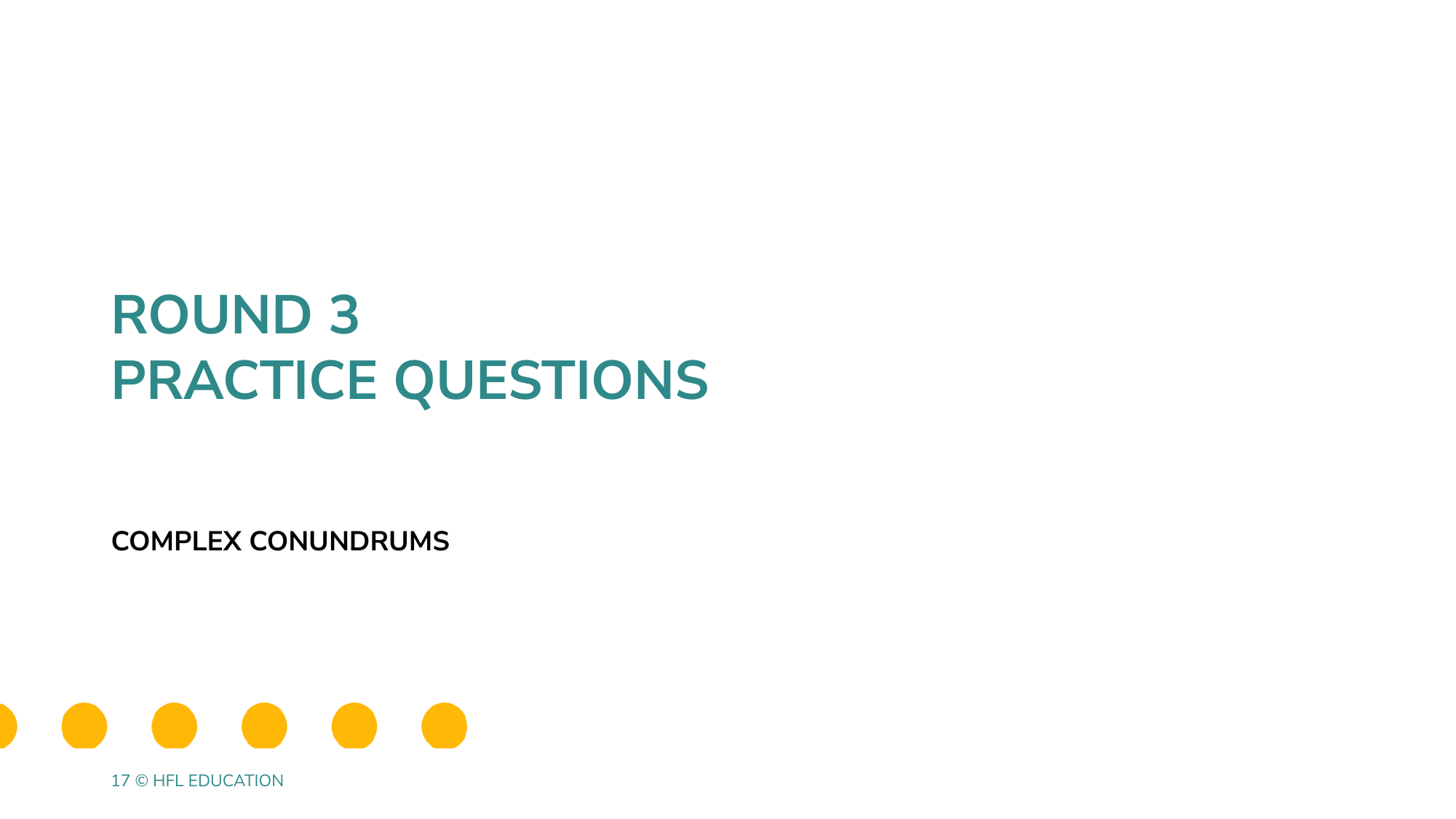

# Round 3 PRACTICE QUESTIONS
COMPLEX CONUNDRUMS